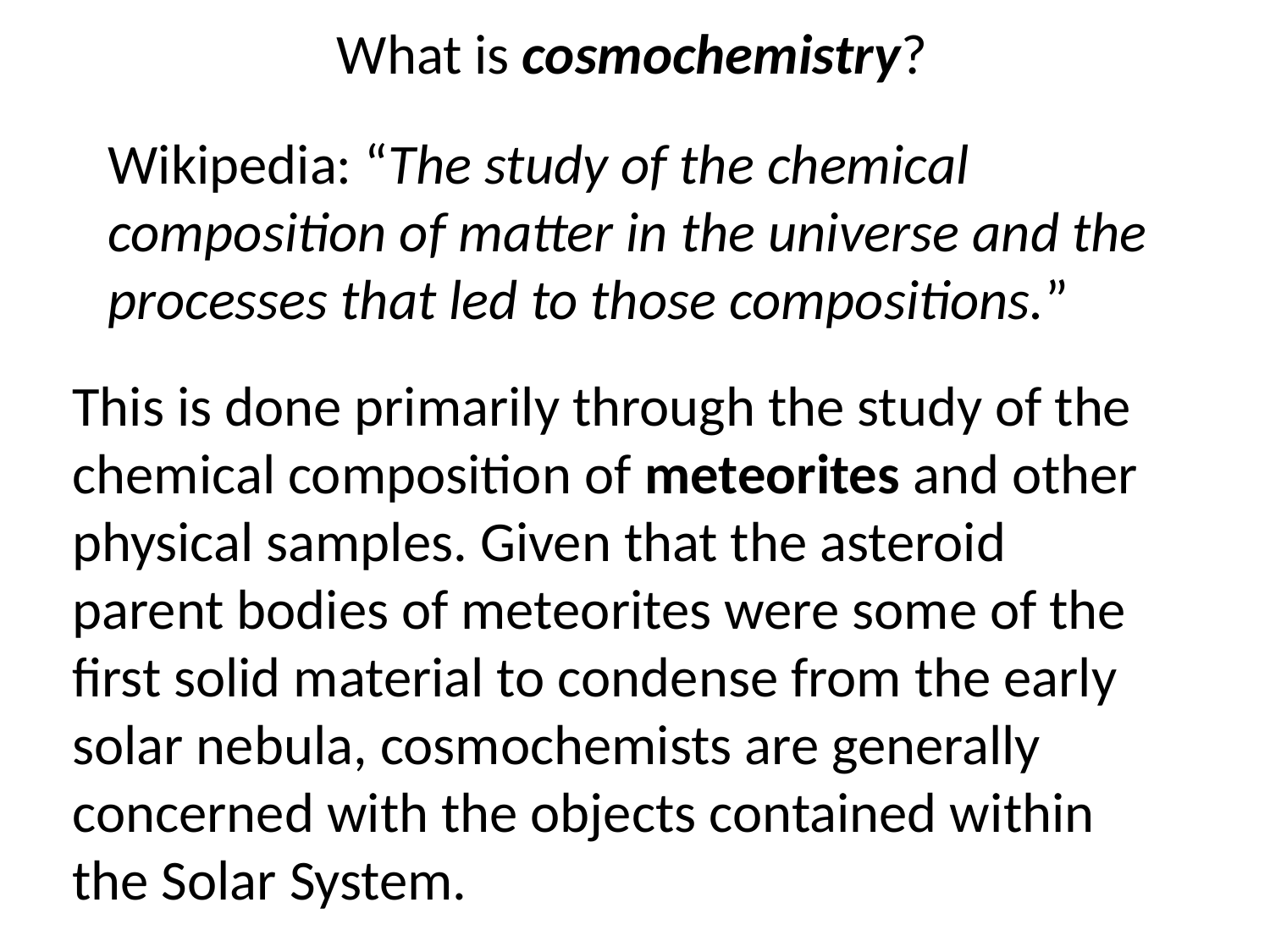

What is cosmochemistry?
# Wikipedia: “The study of the chemical composition of matter in the universe and the processes that led to those compositions.”

This is done primarily through the study of the chemical composition of meteorites and other physical samples. Given that the asteroid parent bodies of meteorites were some of the first solid material to condense from the early solar nebula, cosmochemists are generally concerned with the objects contained within the Solar System.